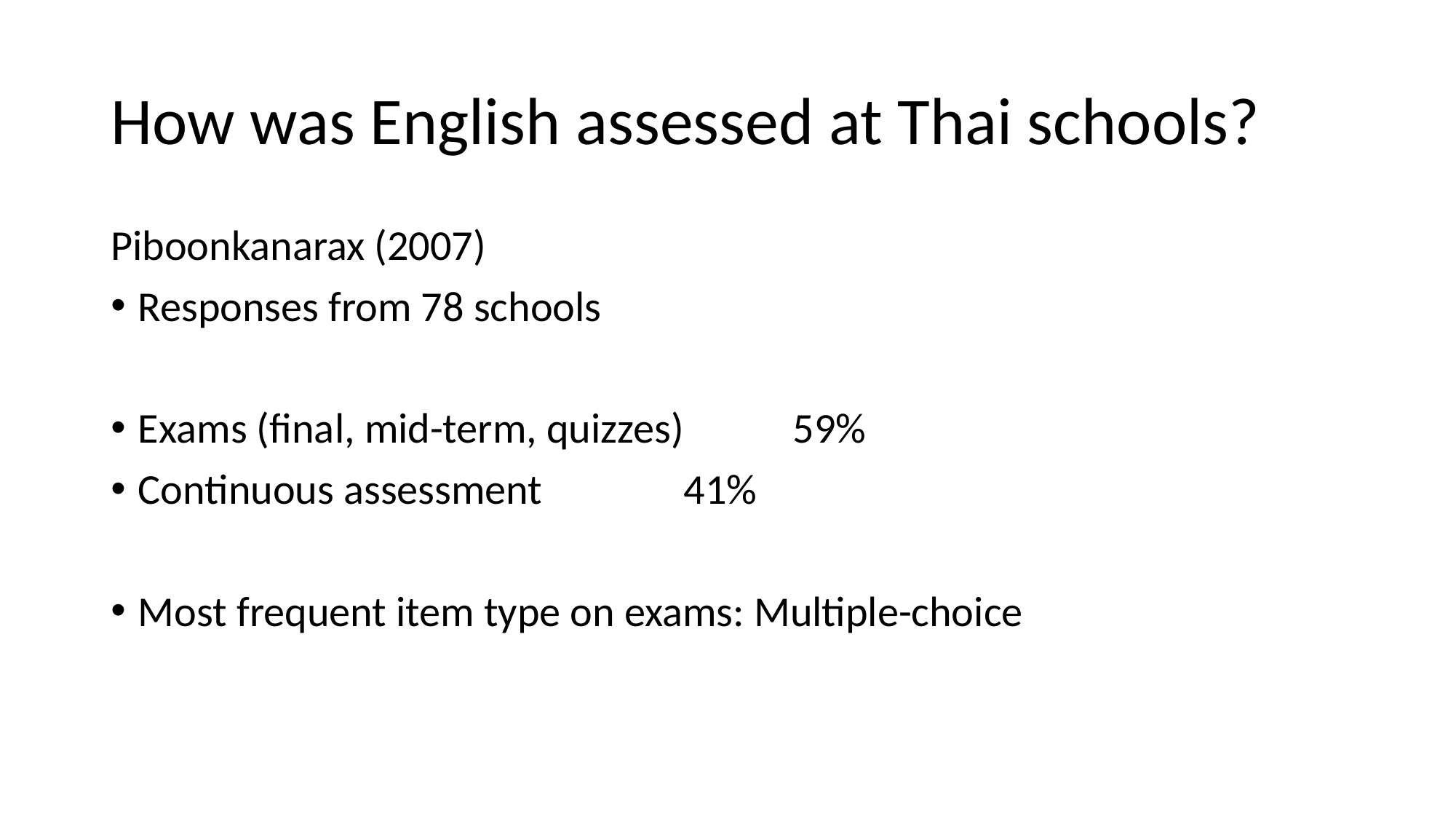

# How was English assessed at Thai schools?
Piboonkanarax (2007)
Responses from 78 schools

Exams (final, mid-term, quizzes)	59%
Continuous assessment 		41%

Most frequent item type on exams: Multiple-choice